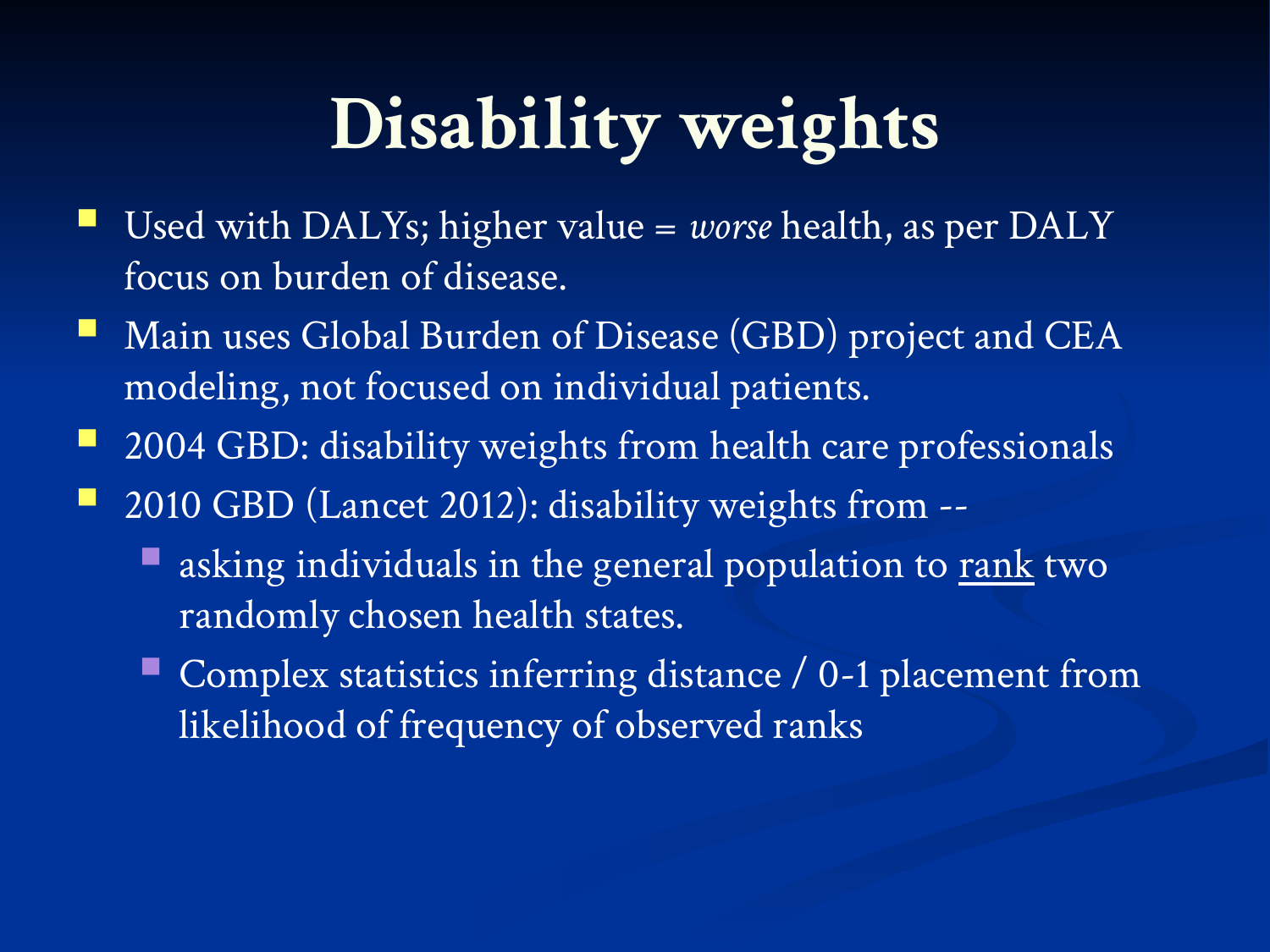

# Disability weights
Used with DALYs; higher value = worse health, as per DALY focus on burden of disease.
Main uses Global Burden of Disease (GBD) project and CEA modeling, not focused on individual patients.
2004 GBD: disability weights from health care professionals
2010 GBD (Lancet 2012): disability weights from --
asking individuals in the general population to rank two randomly chosen health states.
Complex statistics inferring distance / 0-1 placement from likelihood of frequency of observed ranks